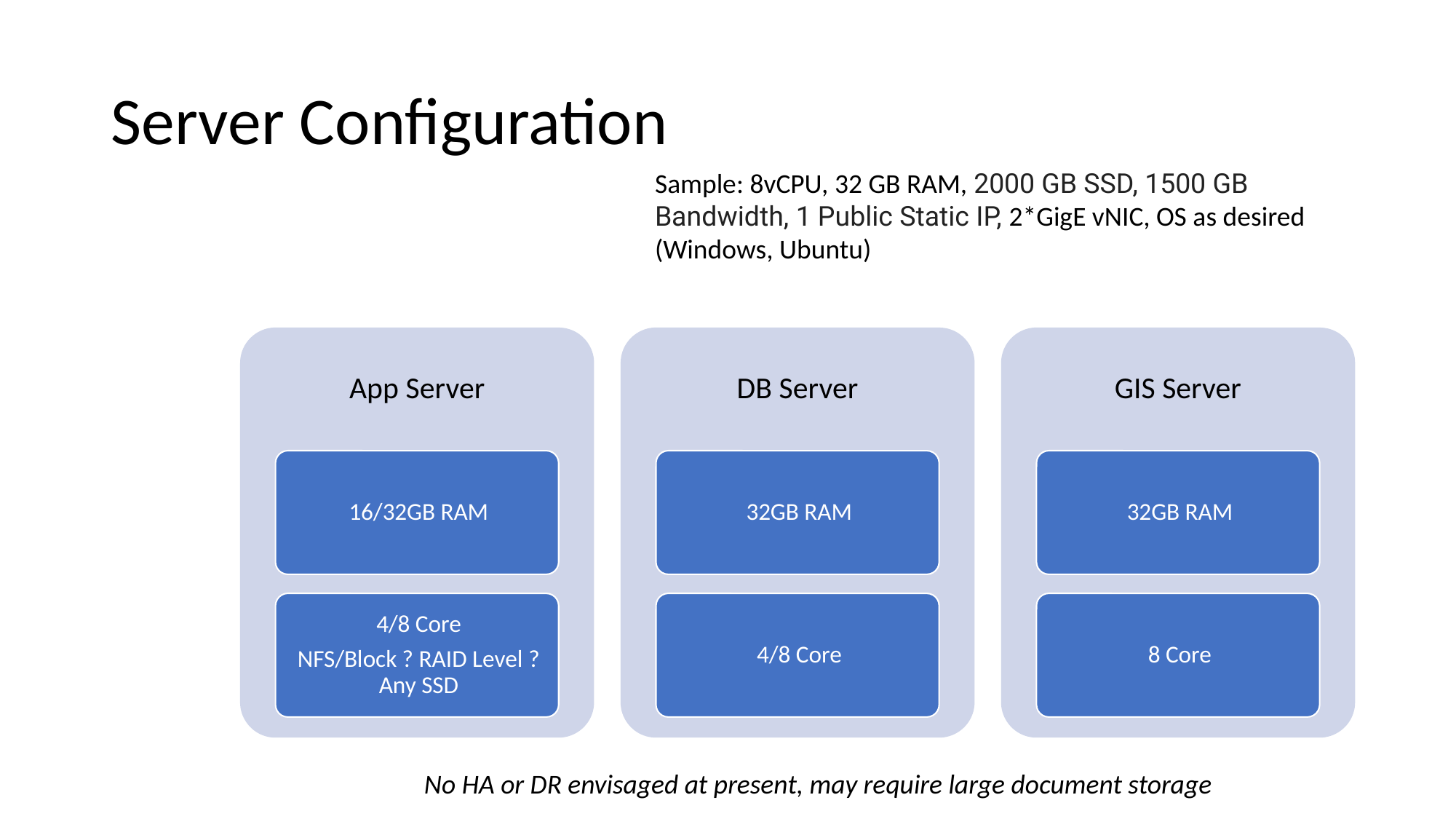

# Server Configuration
Sample: 8vCPU, 32 GB RAM, 2000 GB SSD, 1500 GB Bandwidth, 1 Public Static IP, 2*GigE vNIC, OS as desired (Windows, Ubuntu)

App Server
16/32GB RAM
4/8 Core
NFS/Block ? RAID Level ? Any SSD
DB Server
32GB RAM
4/8 Core
GIS Server
32GB RAM
8 Core
No HA or DR envisaged at present, may require large document storage